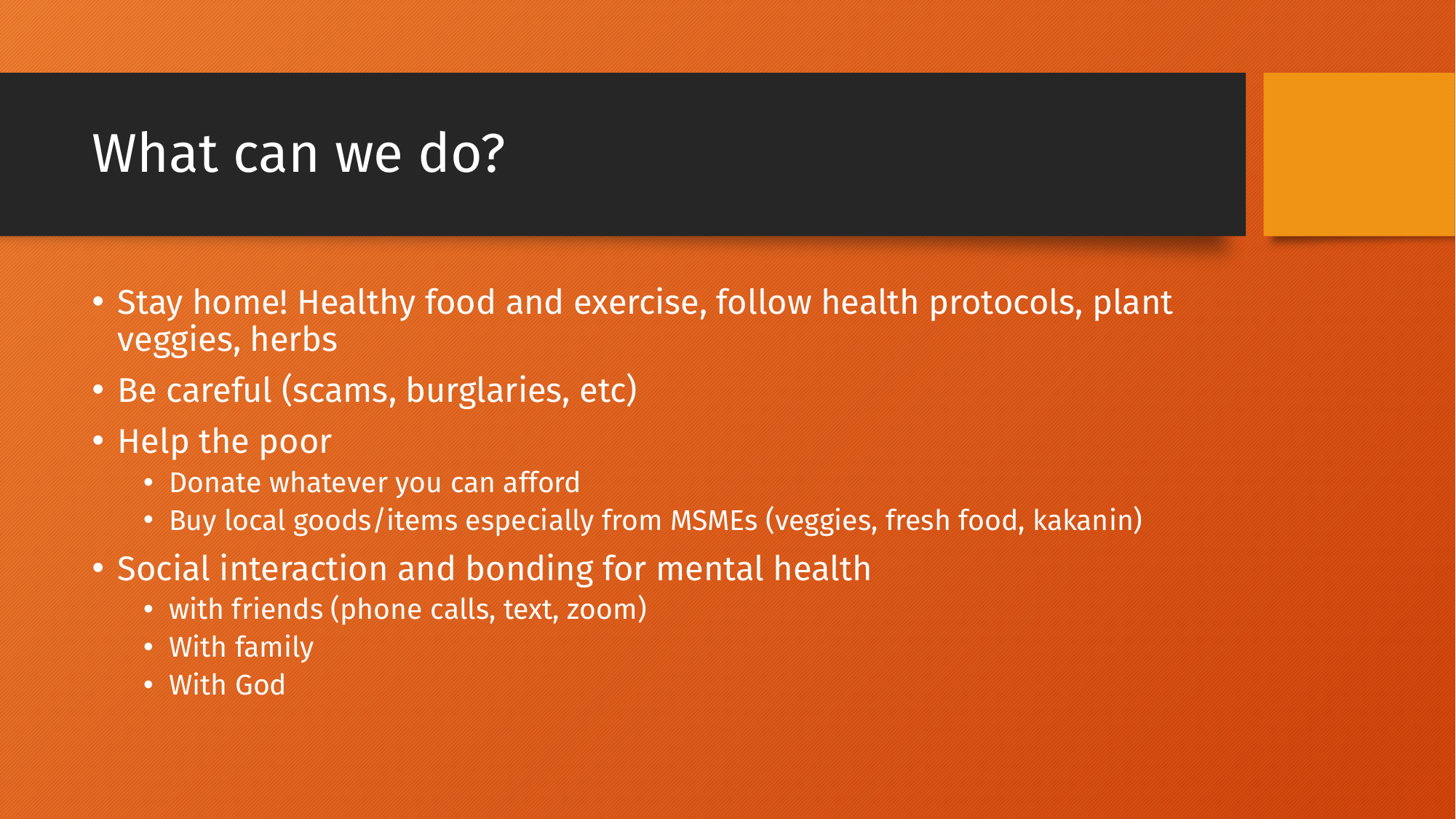

# What can we do?
Stay home! Healthy food and exercise, follow health protocols, plant veggies, herbs
Be careful (scams, burglaries, etc)
Help the poor
Donate whatever you can afford
Buy local goods/items especially from MSMEs (veggies, fresh food, kakanin)
Social interaction and bonding for mental health
with friends (phone calls, text, zoom)
With family
With God